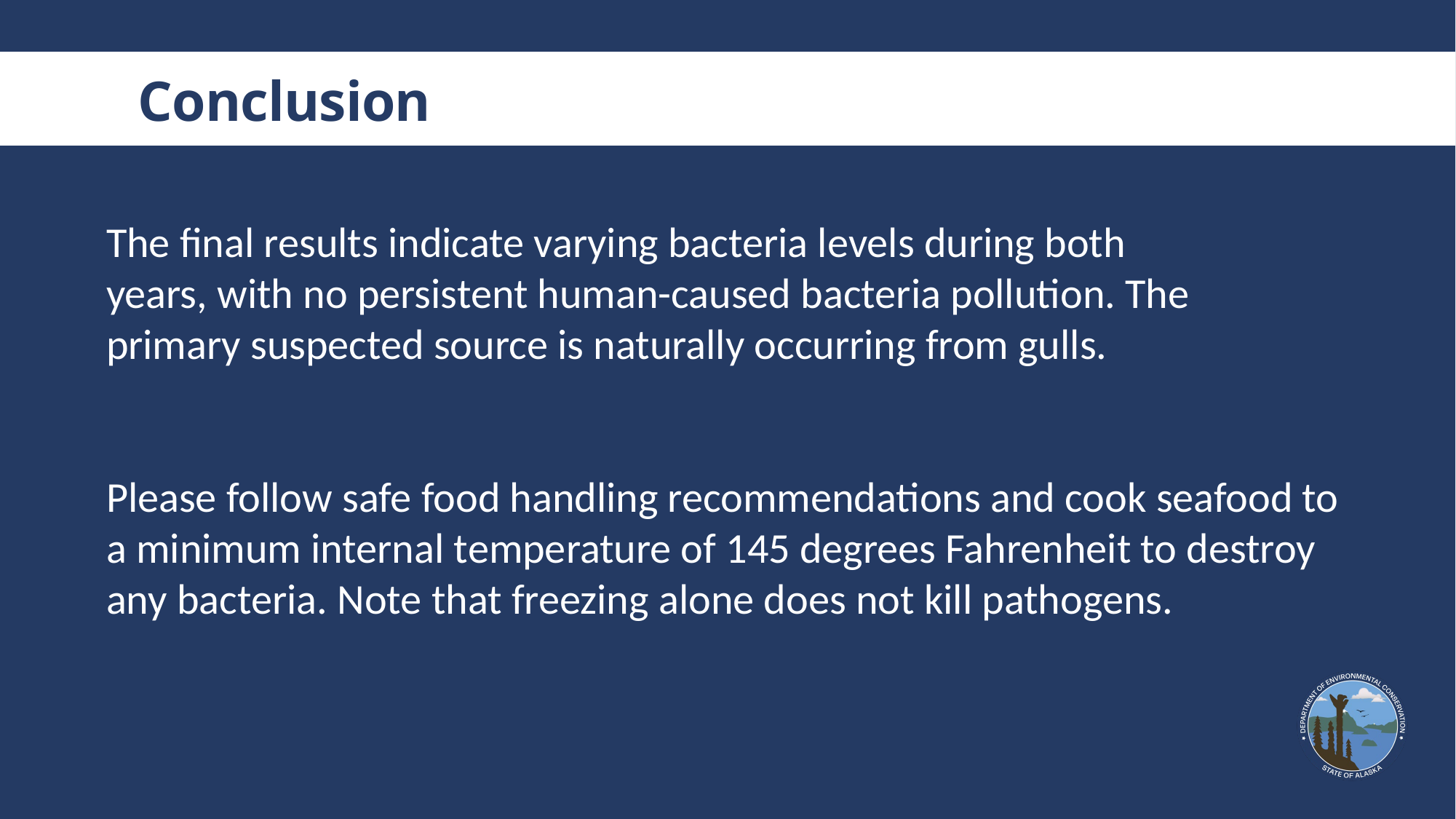

Conclusion
The final results indicate varying bacteria levels during both years, with no persistent human-caused bacteria pollution. The primary suspected source is naturally occurring from gulls.
Please follow safe food handling recommendations and cook seafood to a minimum internal temperature of 145 degrees Fahrenheit to destroy any bacteria. Note that freezing alone does not kill pathogens.